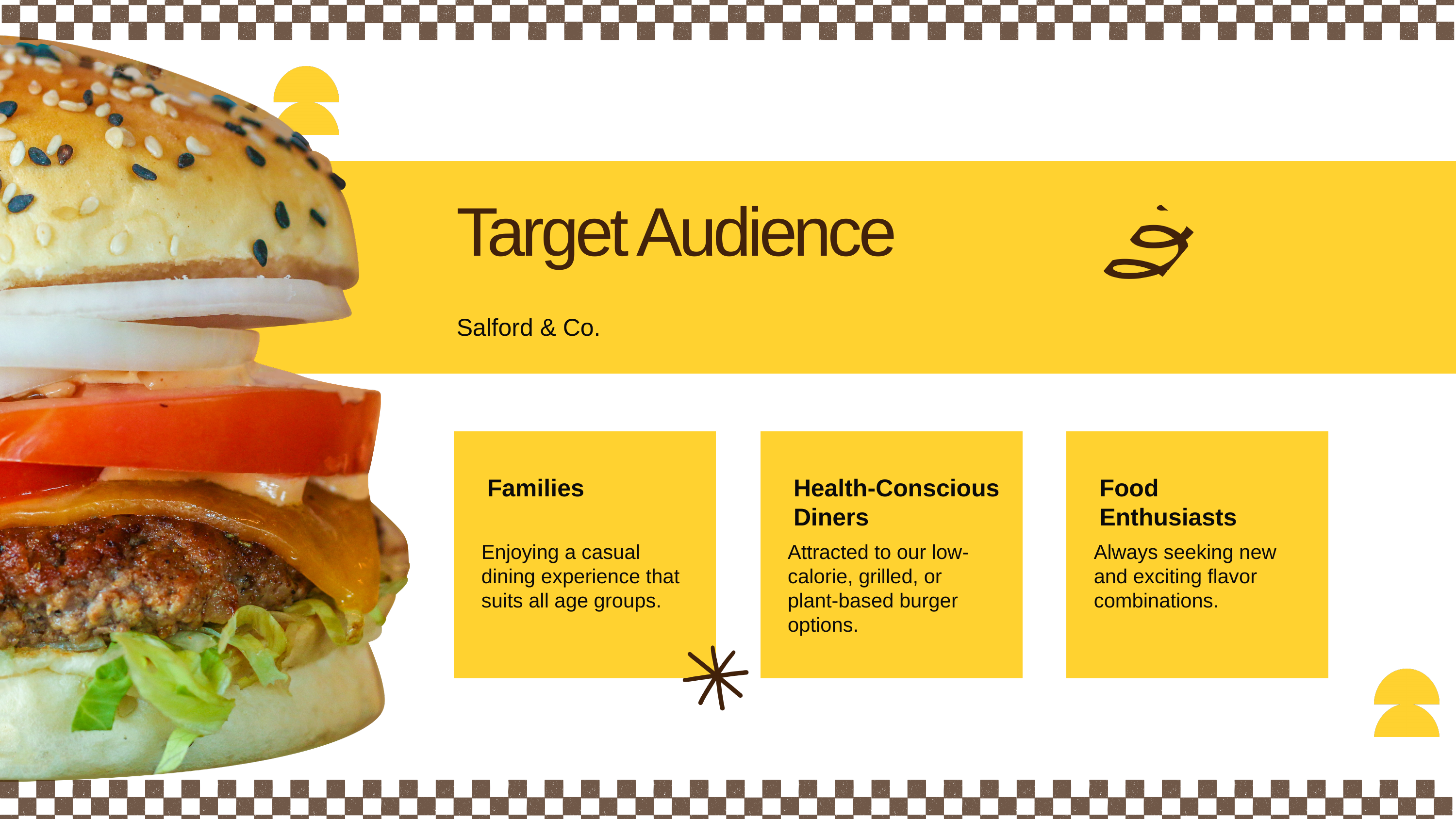

Target Audience

Salford & Co.

Families
Health-Conscious Diners
Food Enthusiasts
Enjoying a casual dining experience that suits all age groups.
Attracted to our low-calorie, grilled, or plant-based burger options.
Always seeking new and exciting flavor combinations.